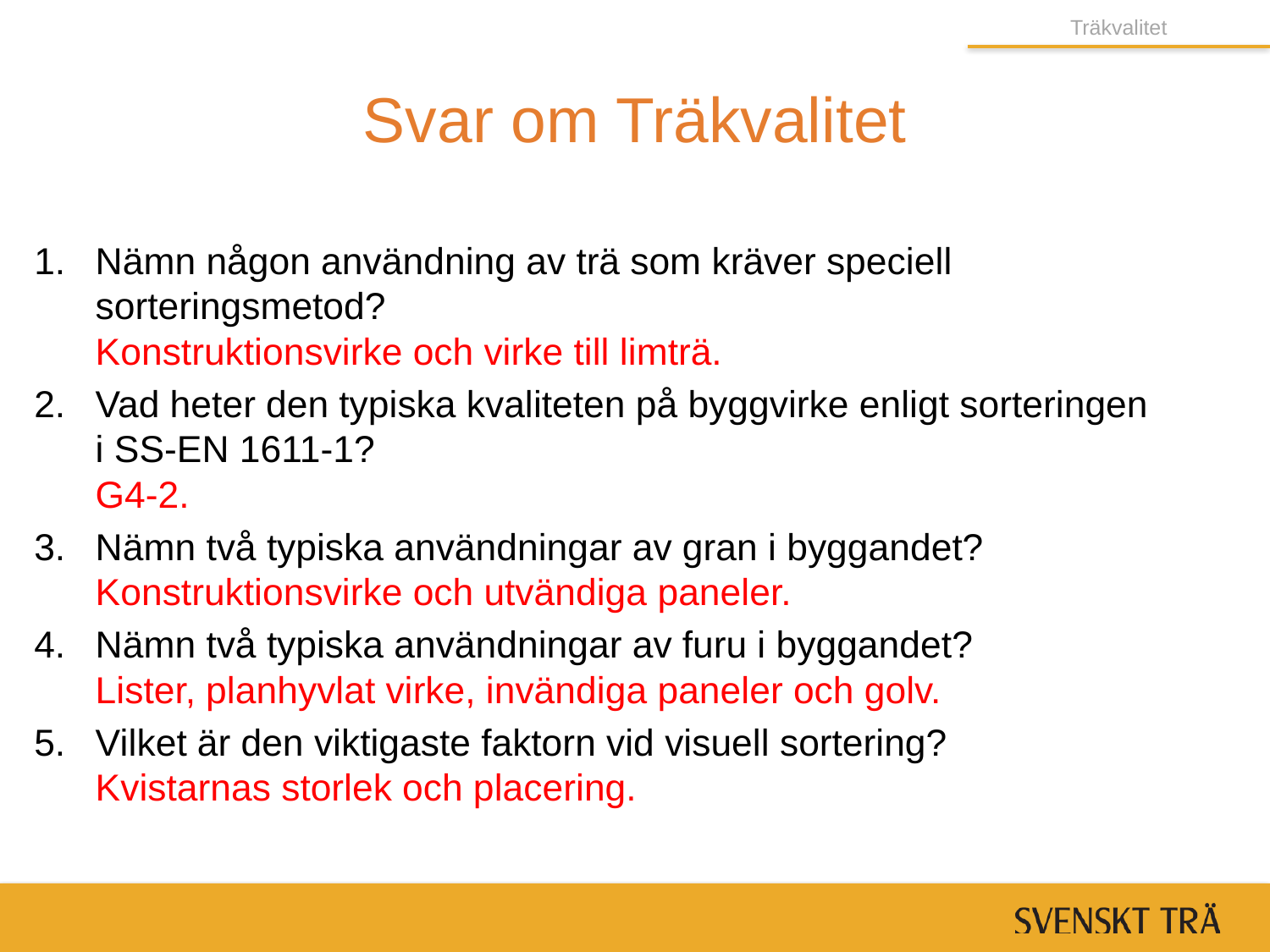

Träkvalitet
# Svar om Träkvalitet
Nämn någon användning av trä som kräver speciell sorteringsmetod?
Konstruktionsvirke och virke till limträ.
Vad heter den typiska kvaliteten på byggvirke enligt sorteringen i SS-EN 1611-1?
G4-2.
Nämn två typiska användningar av gran i byggandet?
Konstruktionsvirke och utvändiga paneler.
Nämn två typiska användningar av furu i byggandet?
Lister, planhyvlat virke, invändiga paneler och golv.
Vilket är den viktigaste faktorn vid visuell sortering?
Kvistarnas storlek och placering.